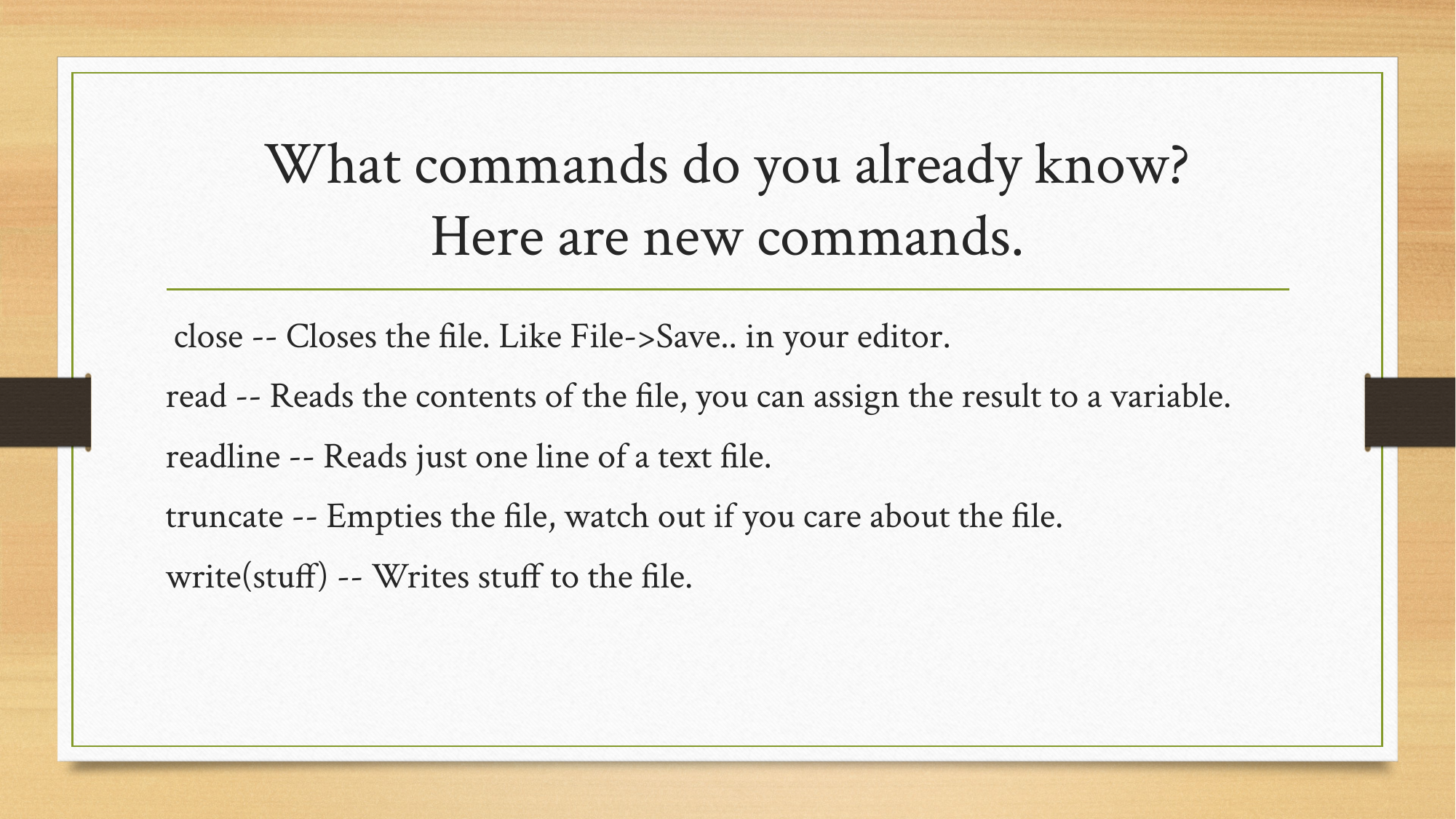

# What commands do you already know? Here are new commands.
 close -- Closes the file. Like File->Save.. in your editor.
read -- Reads the contents of the file, you can assign the result to a variable.
readline -- Reads just one line of a text file.
truncate -- Empties the file, watch out if you care about the file.
write(stuff) -- Writes stuff to the file.